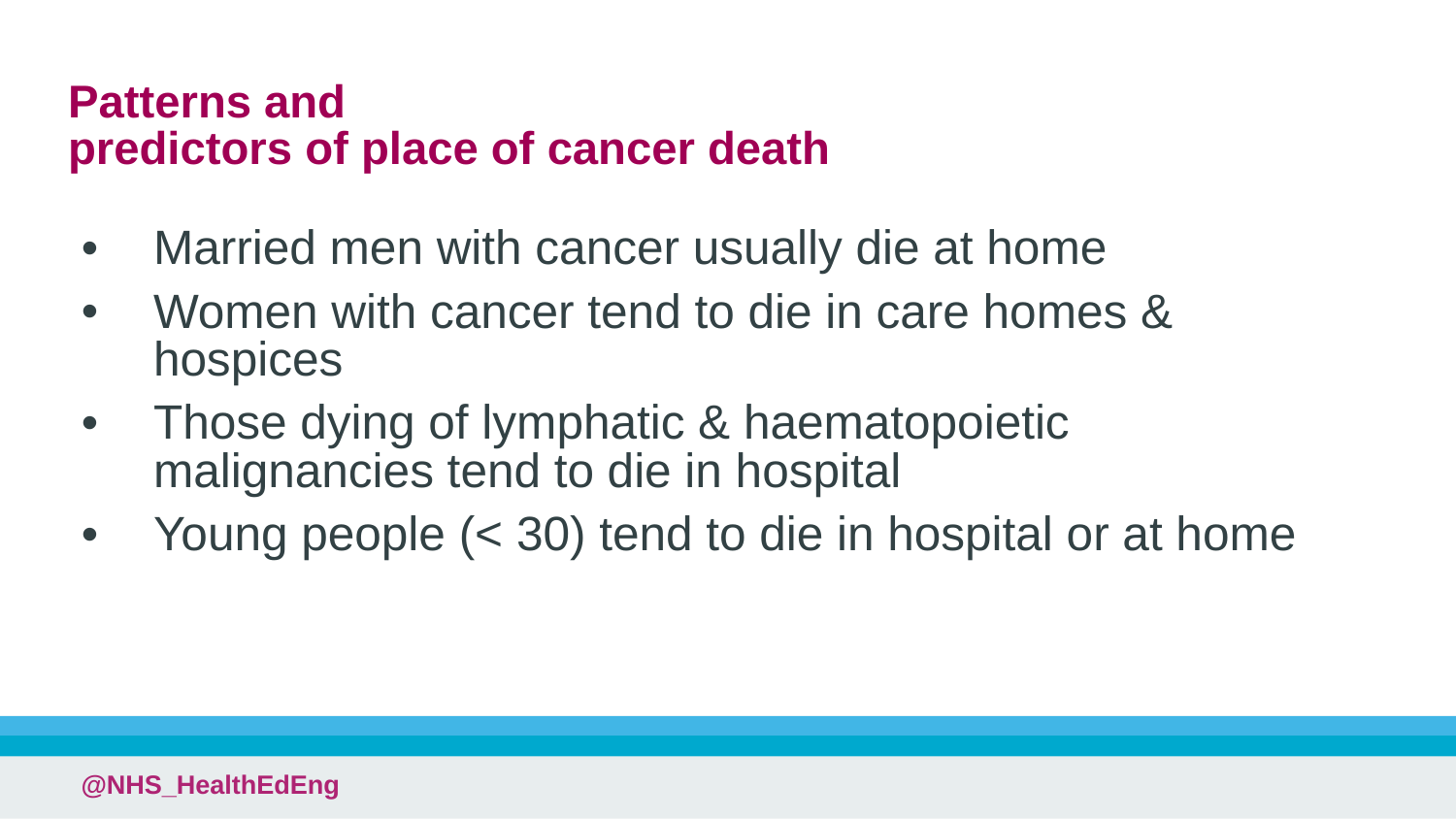

# Patterns and predictors of place of cancer death
Married men with cancer usually die at home
Women with cancer tend to die in care homes & hospices
Those dying of lymphatic & haematopoietic malignancies tend to die in hospital
Young people (< 30) tend to die in hospital or at home